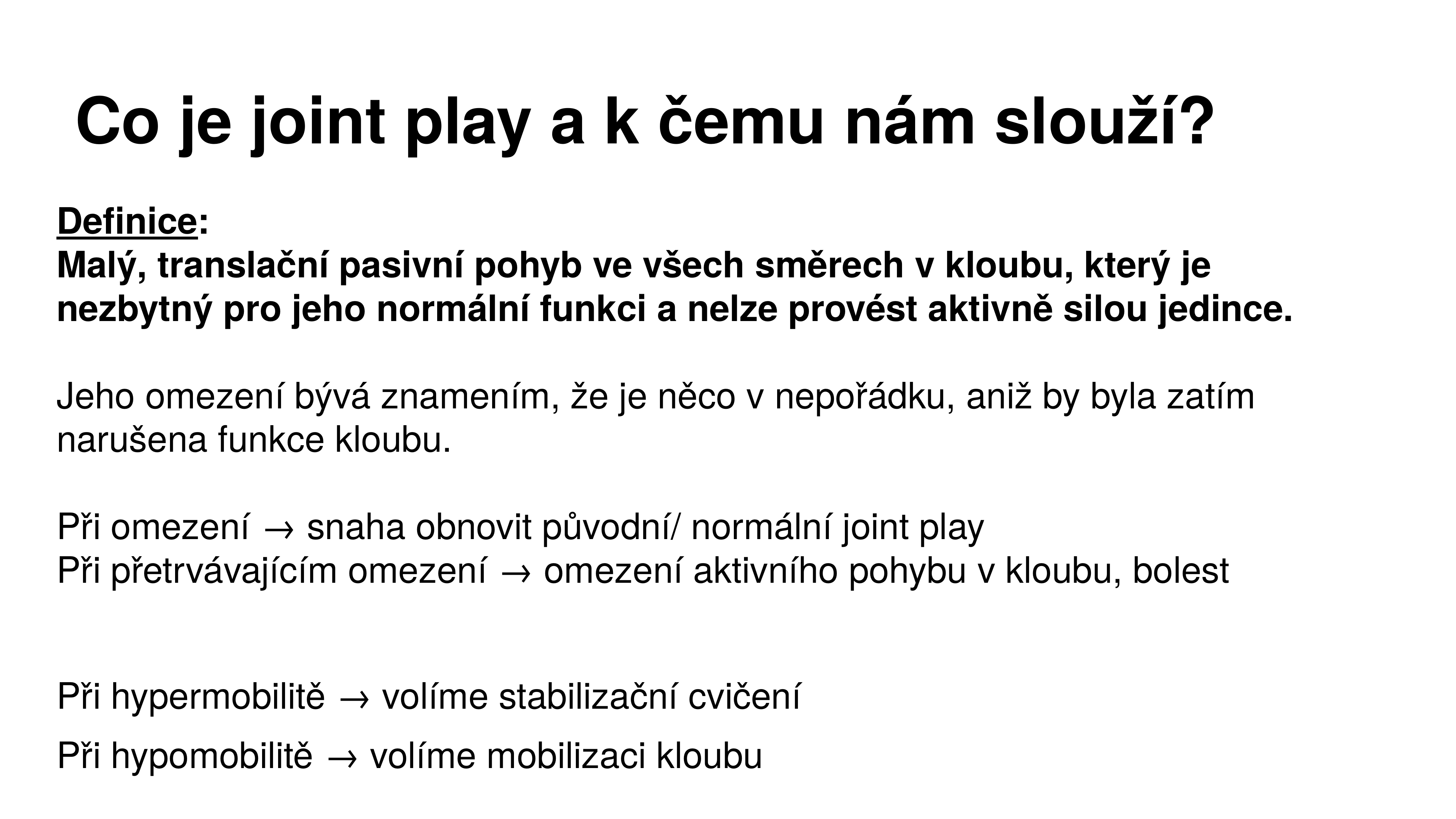

# Co je joint play a k čemu nám slouží?
Definice:
Malý, translační pasivní pohyb ve všech směrech v kloubu, který je nezbytný pro jeho normální funkci a nelze provést aktivně silou jedince.

Jeho omezení bývá znamením, že je něco v nepořádku, aniž by byla zatím narušena funkce kloubu.

Při omezení → snaha obnovit původní/ normální joint play
Při přetrvávajícím omezení → omezení aktivního pohybu v kloubu, bolest

Při hypermobilitě → volíme stabilizační cvičení
Při hypomobilitě → volíme mobilizaci kloubu